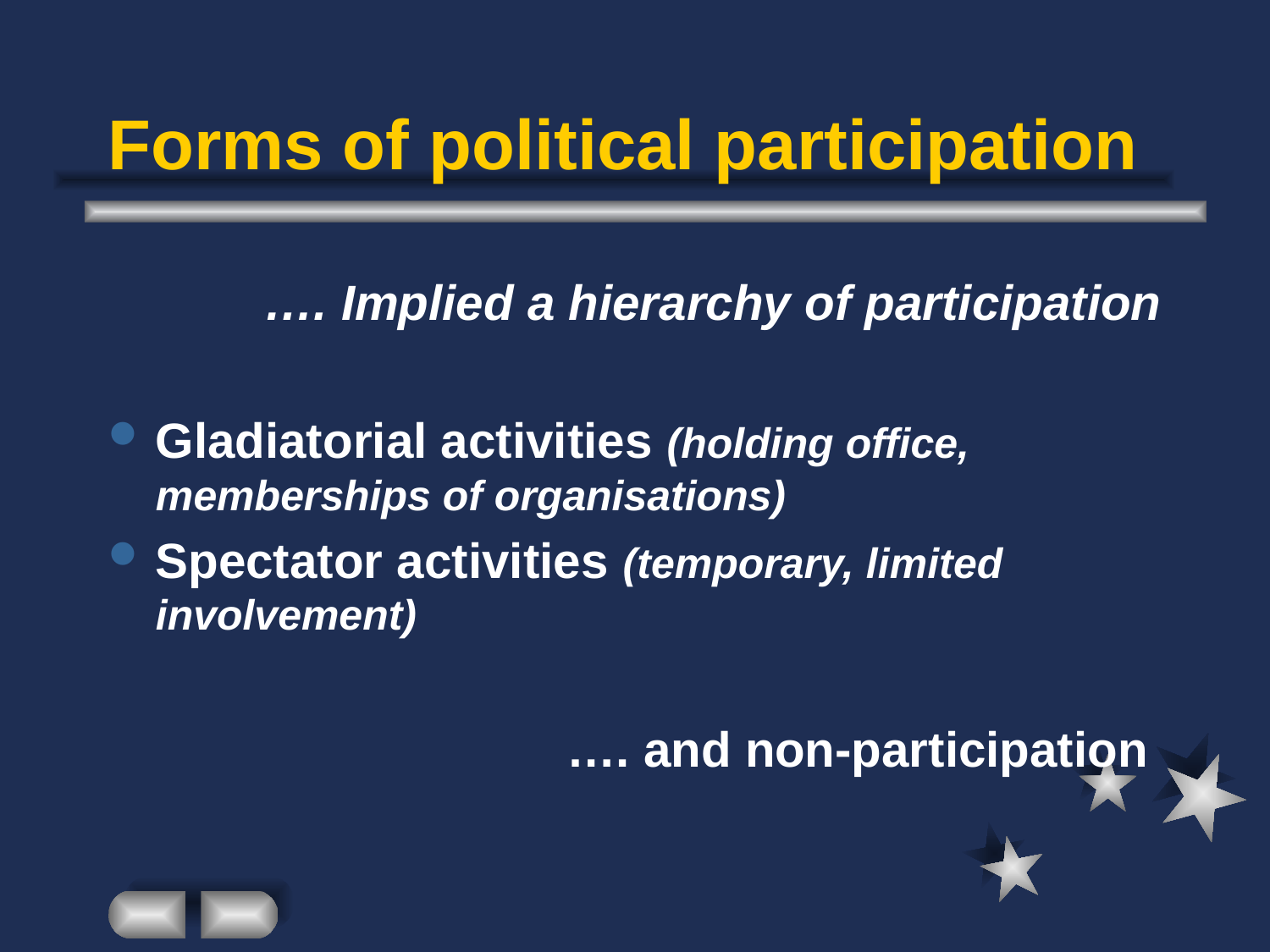

# Forms of political participation
…. Implied a hierarchy of participation

Gladiatorial activities (holding office, memberships of organisations)
Spectator activities (temporary, limited involvement)

…. and non-participation